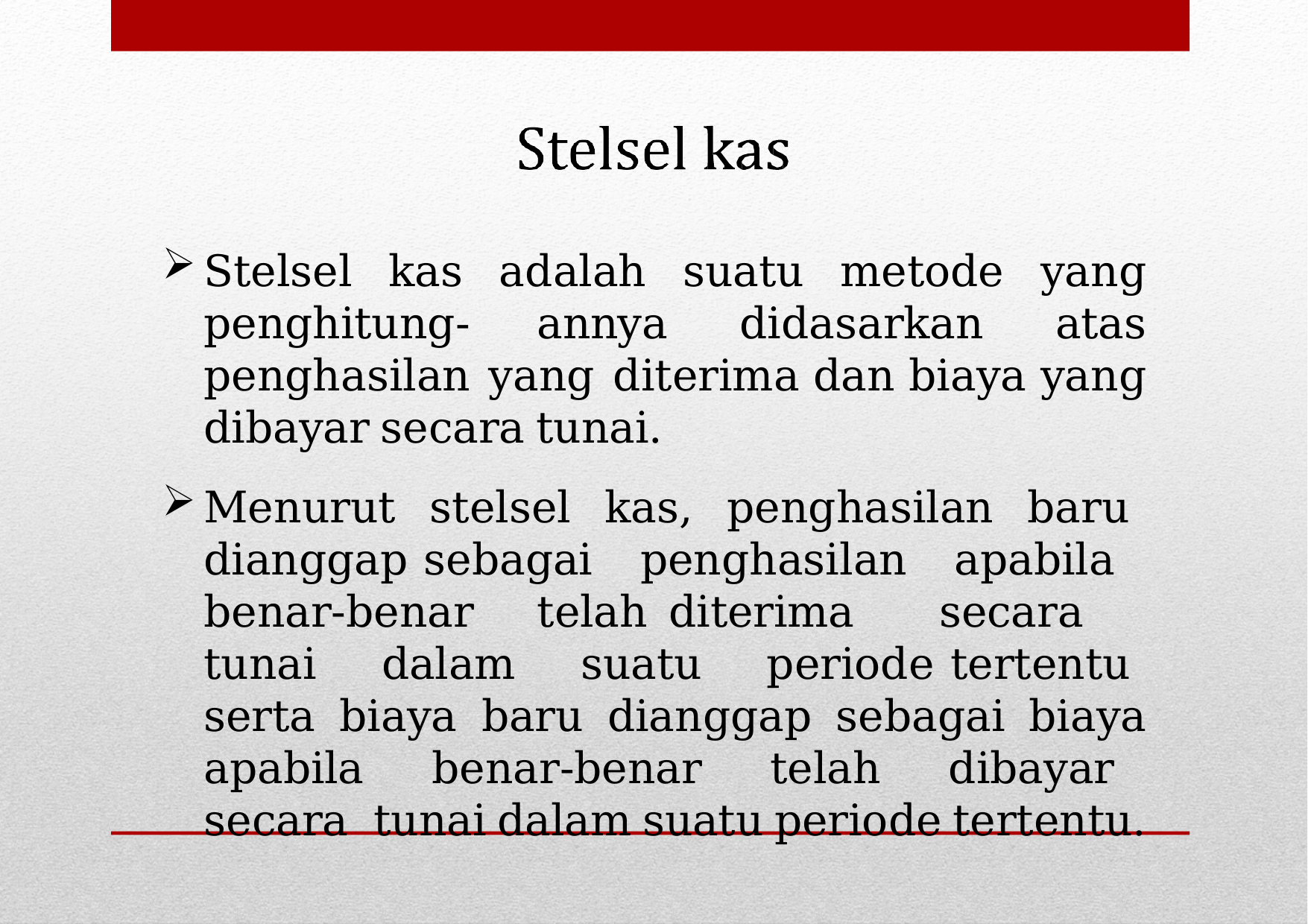

Stelsel kas adalah suatu metode yang penghitung- annya didasarkan atas penghasilan yang diterima dan biaya yang dibayar secara tunai.
Menurut  stelsel  kas,  penghasilan  baru  dianggap sebagai   penghasilan   apabila   benar-benar   telah diterima    secara    tunai    dalam    suatu    periode tertentu  serta  biaya  baru  dianggap  sebagai  biaya apabila  benar-benar  telah  dibayar  secara  tunai dalam suatu periode tertentu.